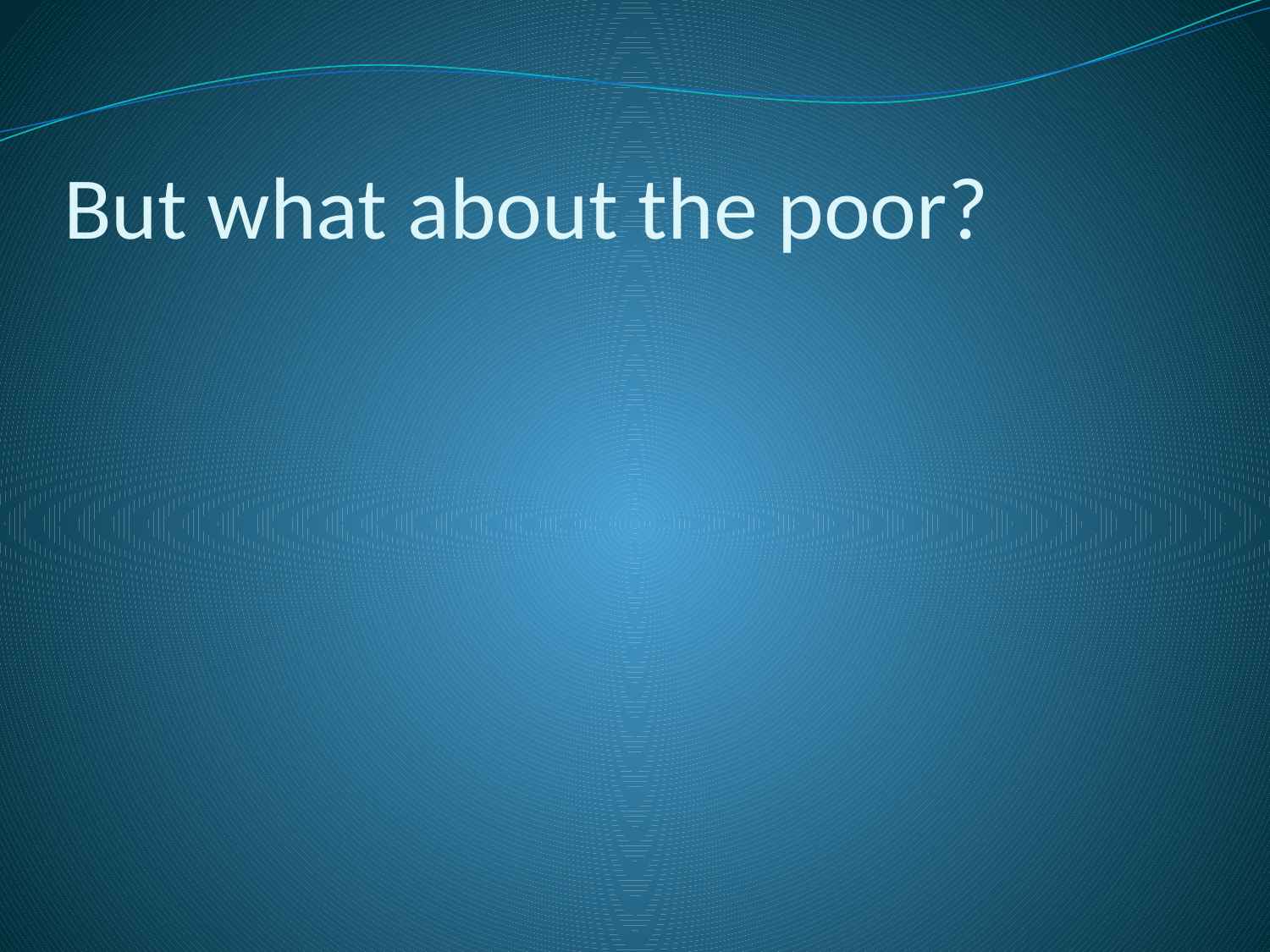

# But what about the poor?

69